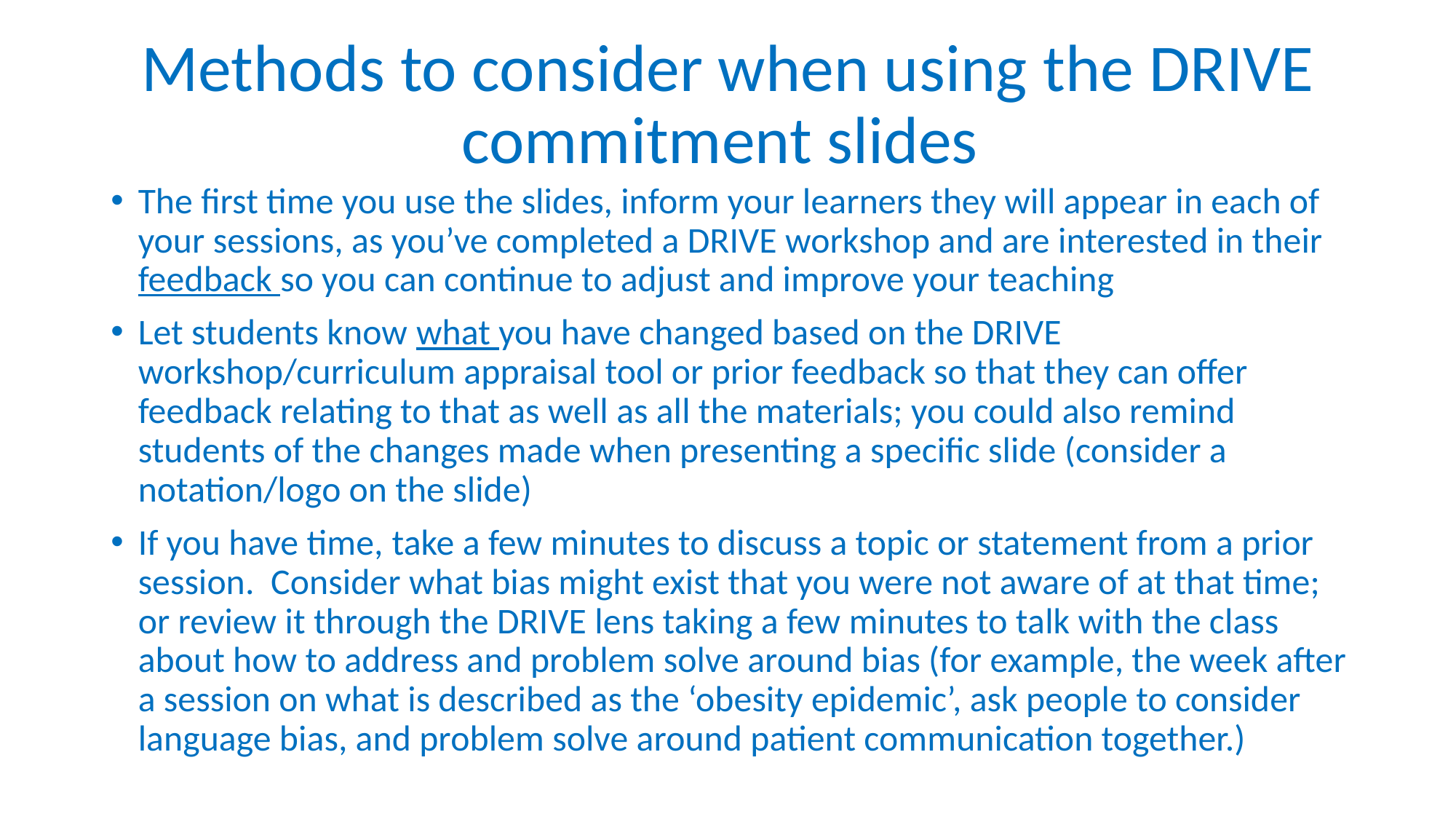

# Methods to consider when using the DRIVE commitment slides
The first time you use the slides, inform your learners they will appear in each of your sessions, as you’ve completed a DRIVE workshop and are interested in their feedback so you can continue to adjust and improve your teaching
Let students know what you have changed based on the DRIVE workshop/curriculum appraisal tool or prior feedback so that they can offer feedback relating to that as well as all the materials; you could also remind students of the changes made when presenting a specific slide (consider a notation/logo on the slide)
If you have time, take a few minutes to discuss a topic or statement from a prior session.  Consider what bias might exist that you were not aware of at that time; or review it through the DRIVE lens taking a few minutes to talk with the class about how to address and problem solve around bias (for example, the week after a session on what is described as the ‘obesity epidemic’, ask people to consider language bias, and problem solve around patient communication together.)